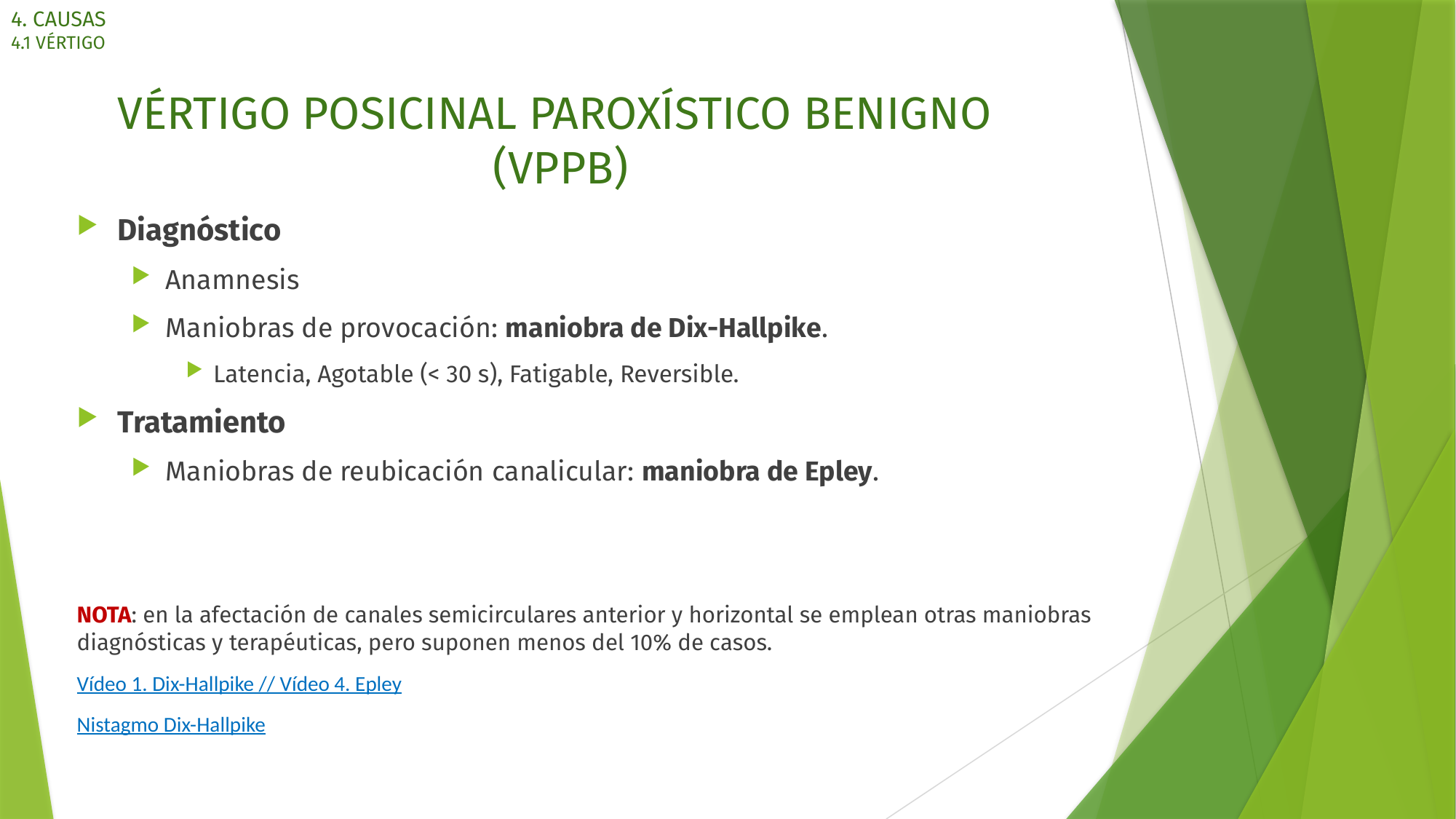

4. CAUSAS
4.1 VÉRTIGO
# VÉRTIGO POSICINAL PAROXÍSTICO BENIGNO (VPPB)
Diagnóstico
Anamnesis
Maniobras de provocación: maniobra de Dix-Hallpike.
Latencia, Agotable (< 30 s), Fatigable, Reversible.
Tratamiento
Maniobras de reubicación canalicular: maniobra de Epley.

NOTA: en la afectación de canales semicirculares anterior y horizontal se emplean otras maniobras diagnósticas y terapéuticas, pero suponen menos del 10% de casos.
Vídeo 1. Dix-Hallpike // Vídeo 4. Epley
Nistagmo Dix-Hallpike